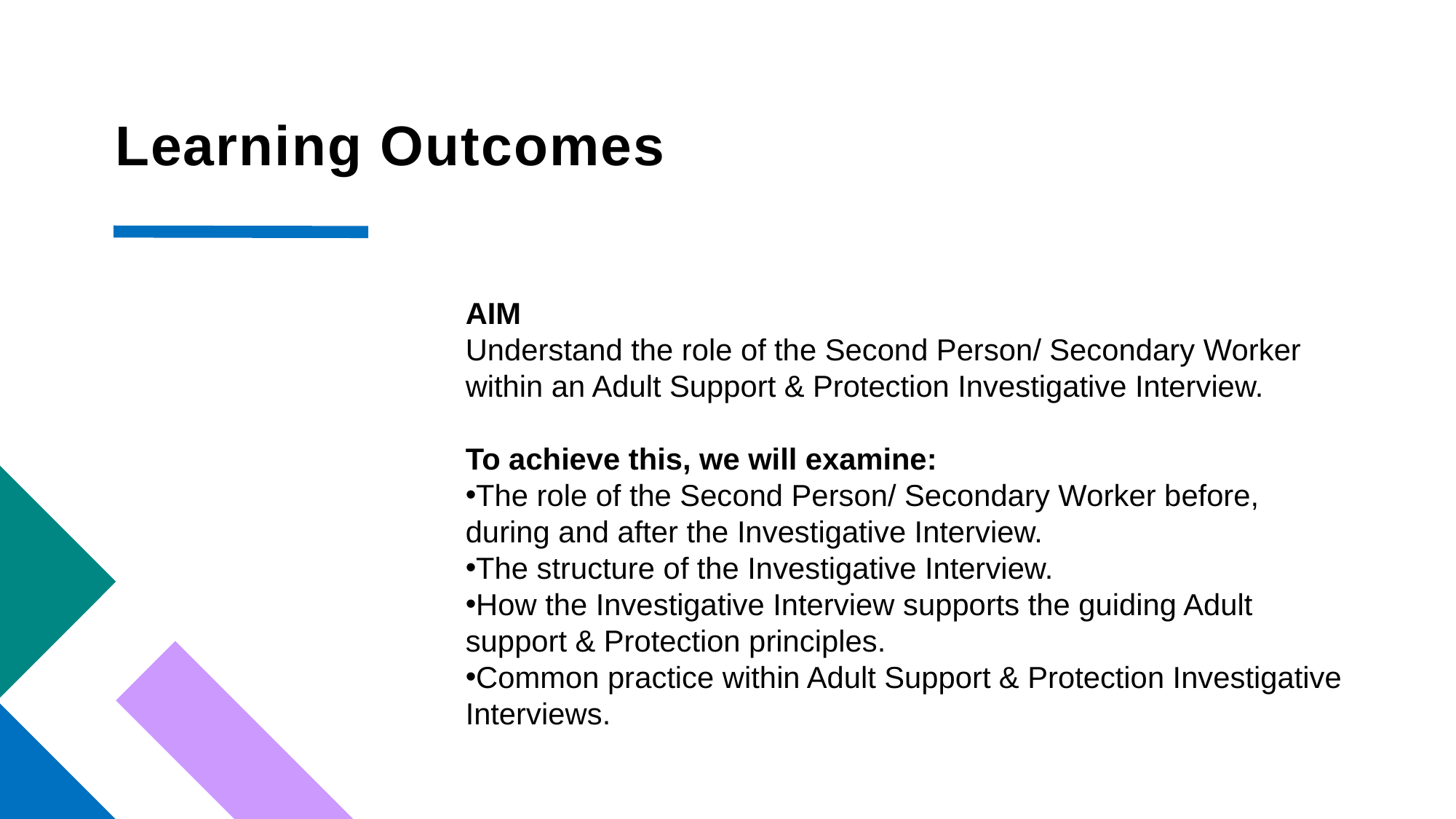

# Learning Outcomes
AIM
Understand the role of the Second Person/ Secondary Worker within an Adult Support & Protection Investigative Interview.

To achieve this, we will examine:
The role of the Second Person/ Secondary Worker before, during and after the Investigative Interview.
The structure of the Investigative Interview.
How the Investigative Interview supports the guiding Adult support & Protection principles.
Common practice within Adult Support & Protection Investigative Interviews.